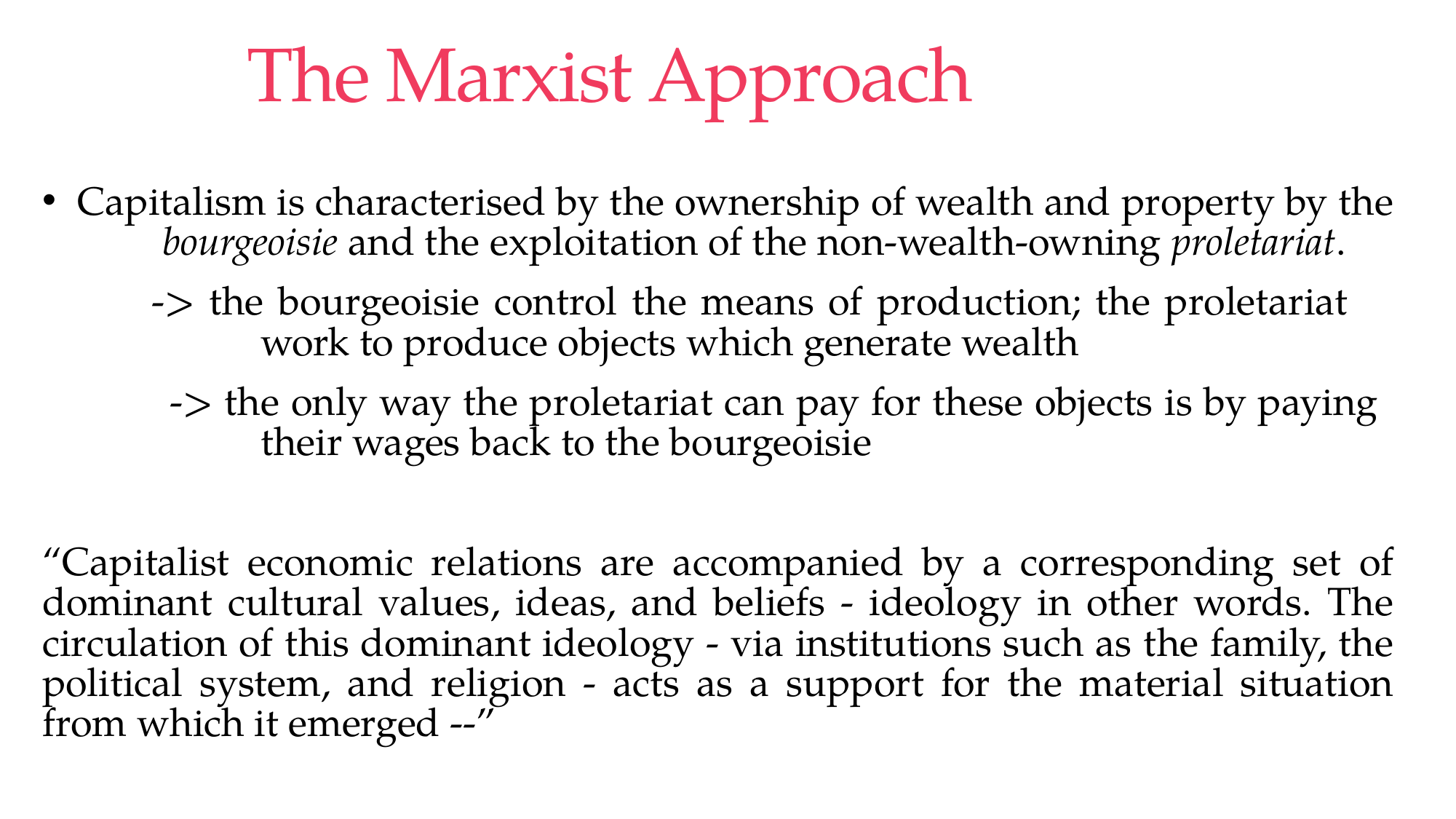

# The Marxist Approach
  Capitalism is characterised by the ownership of wealth and property by the 	bourgeoisie and the exploitation of the non-wealth-owning proletariat.
	-> the bourgeoisie control the means of production; the proletariat 			work to produce objects which generate wealth
           -> the only way the proletariat can pay for these objects is by paying 			their wages back to the bourgeoisie

“Capitalist economic relations are accompanied by a corresponding set of dominant cultural values, ideas, and beliefs - ideology in other words. The circulation of this dominant ideology - via institutions such as the family, the political system, and religion - acts as a support for the material situation from which it emerged --”